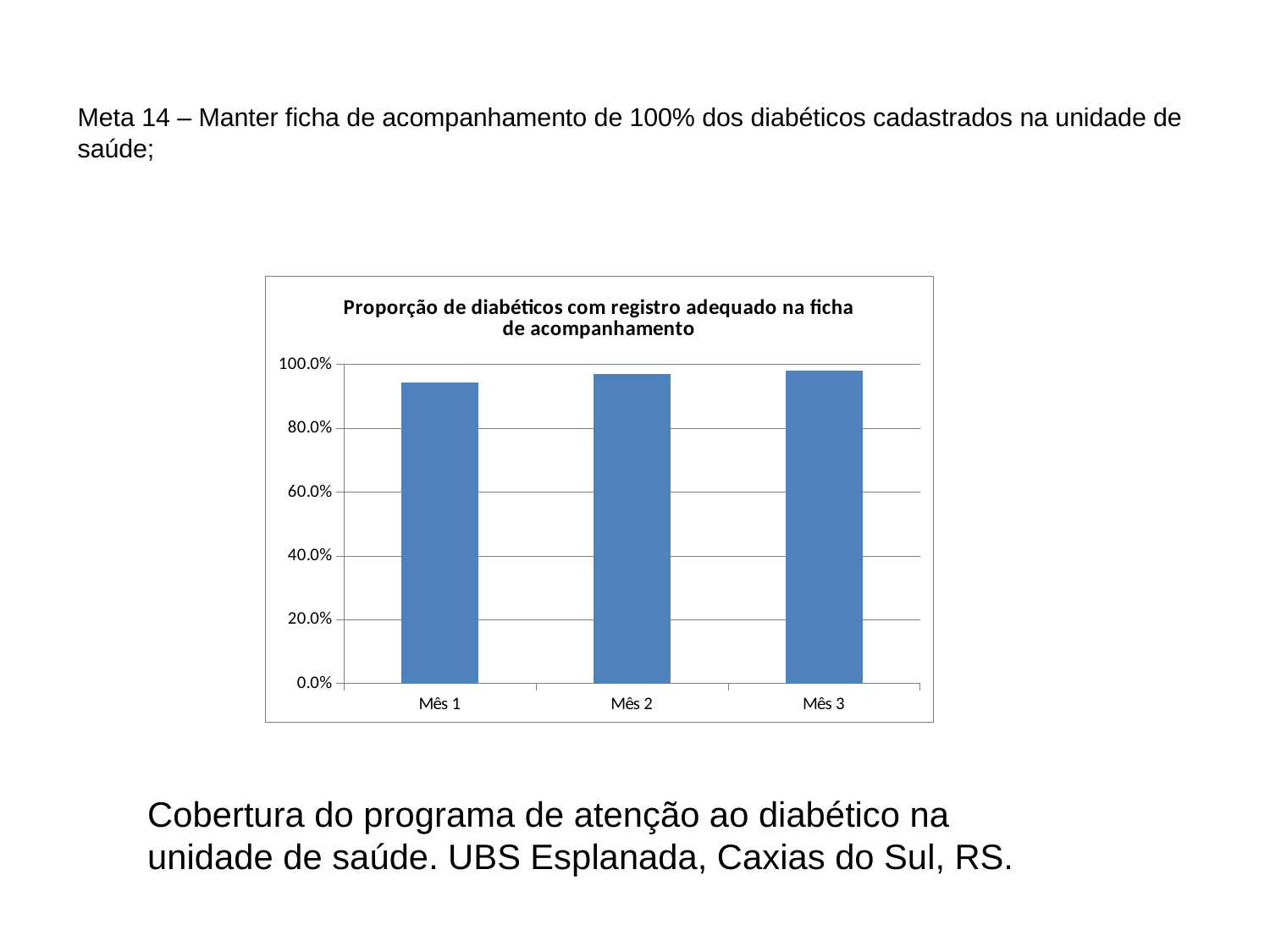

# Meta 14 – Manter ficha de acompanhamento de 100% dos diabéticos cadastrados na unidade de saúde;

### Chart:

| Category | Proporção de diabéticos com registro adequado na ficha de acompanhamento |
|---|---|
| Mês 1 | 0.9423076923076924 |
| Mês 2 | 0.9700000000000001 |
| Mês 3 | 0.9806451612903225 |
Cobertura do programa de atenção ao diabético na unidade de saúde. UBS Esplanada, Caxias do Sul, RS.